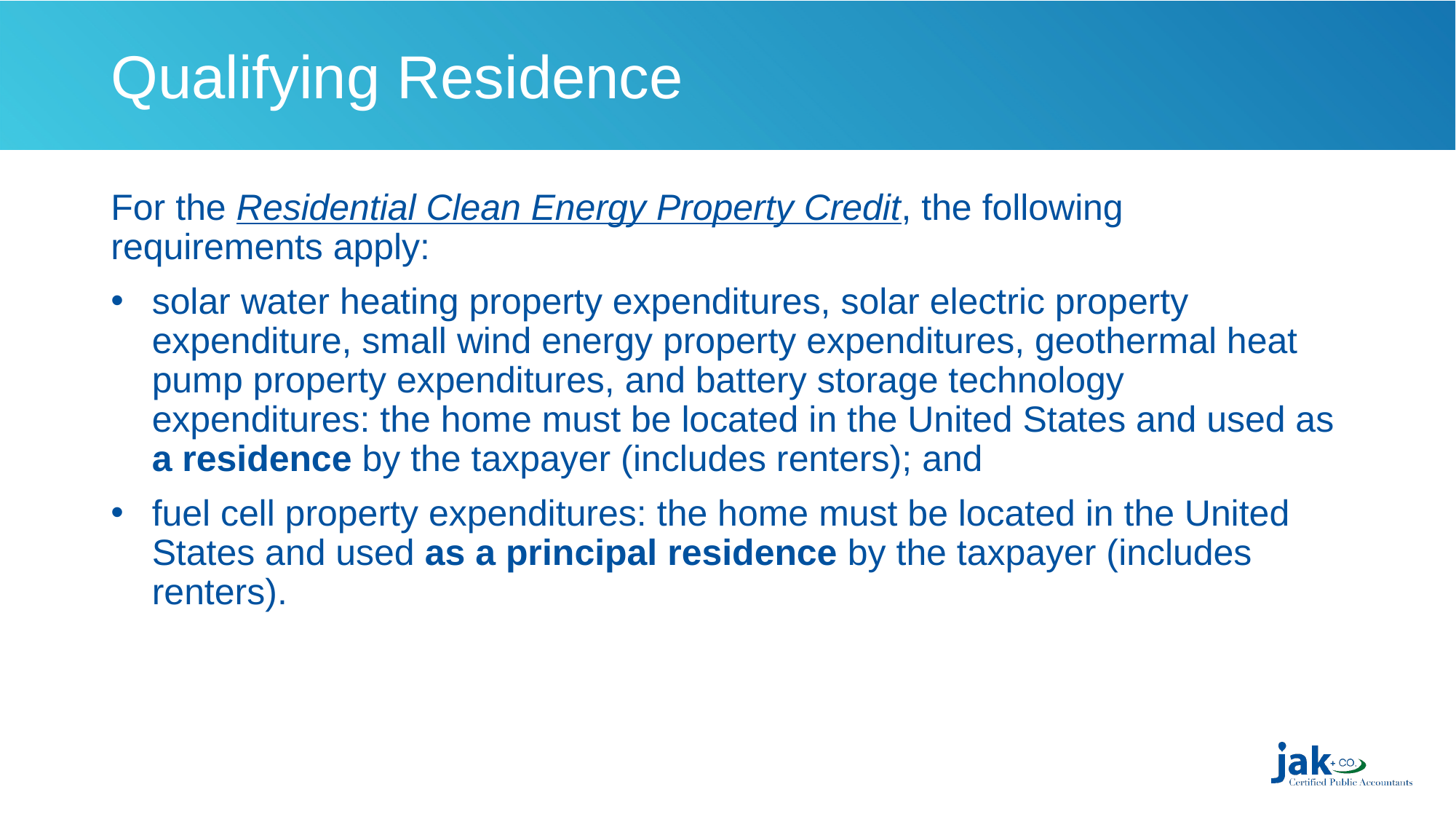

# Qualifying Residence
For the Residential Clean Energy Property Credit, the following requirements apply:
solar water heating property expenditures, solar electric property expenditure, small wind energy property expenditures, geothermal heat pump property expenditures, and battery storage technology expenditures: the home must be located in the United States and used as a residence by the taxpayer (includes renters); and
fuel cell property expenditures: the home must be located in the United States and used as a principal residence by the taxpayer (includes renters).